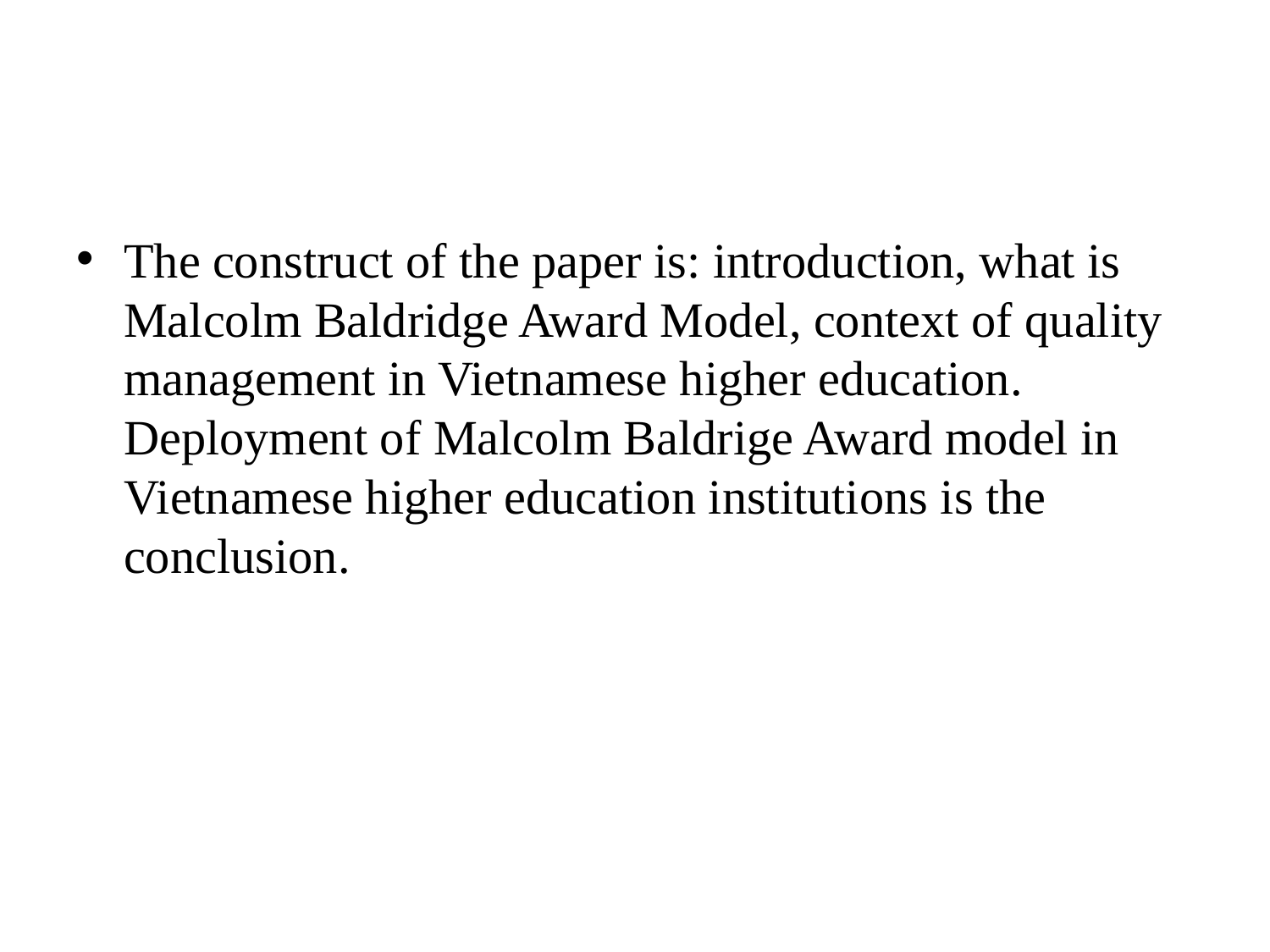

#
The construct of the paper is: introduction, what is Malcolm Baldridge Award Model, context of quality management in Vietnamese higher education. Deployment of Malcolm Baldrige Award model in Vietnamese higher education institutions is the conclusion.